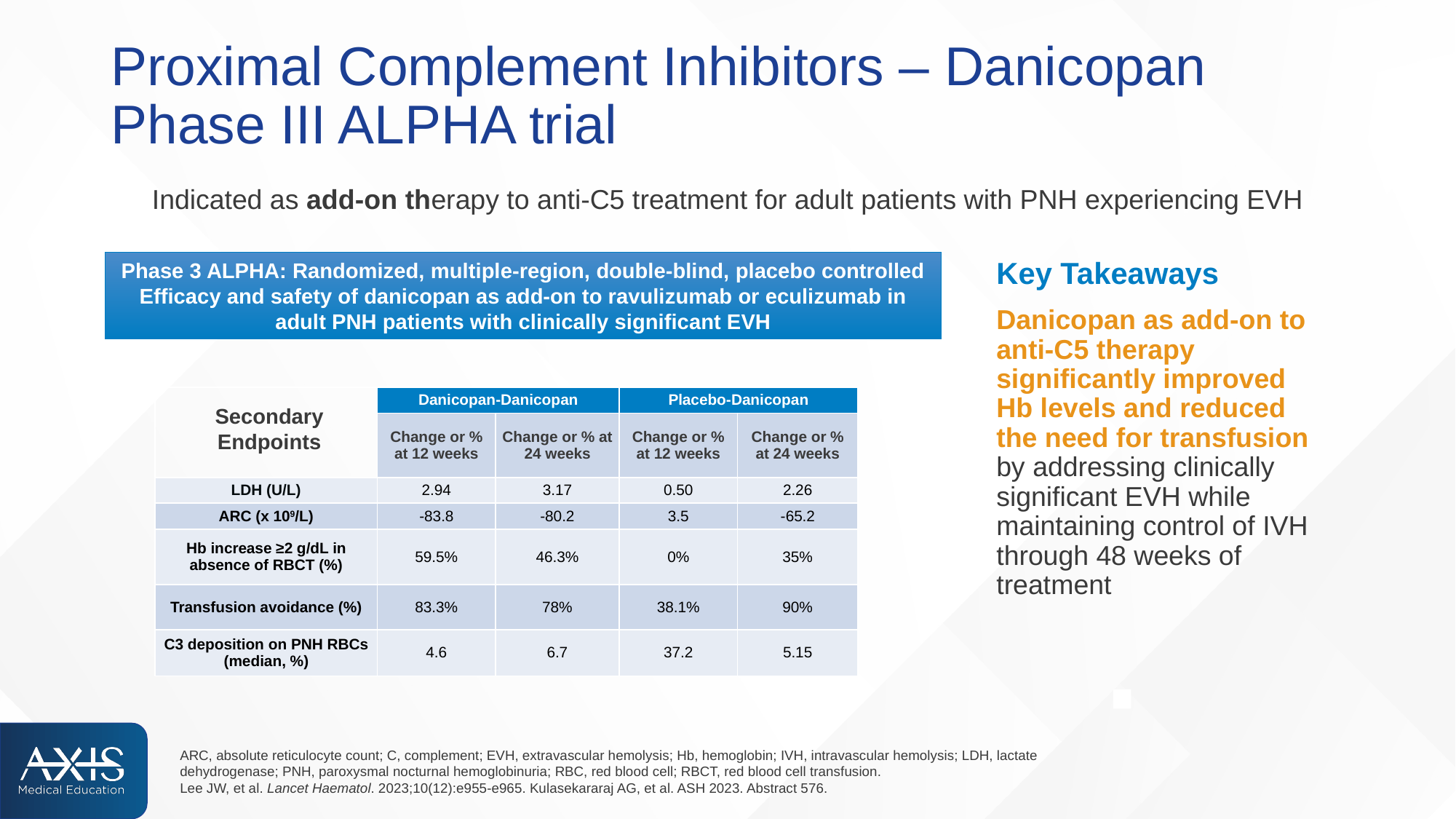

# Proximal Complement Inhibitors – Danicopan Phase III ALPHA trial
Indicated as add-on therapy to anti-C5 treatment for adult patients with PNH experiencing EVH
Phase 3 ALPHA: Randomized, multiple-region, double-blind, placebo controlled
Efficacy and safety of danicopan as add-on to ravulizumab or eculizumab in adult PNH patients with clinically significant EVH
Key Takeaways
Danicopan as add-on to anti-C5 therapy significantly improved Hb levels and reduced the need for transfusion by addressing clinically significant EVH while maintaining control of IVH through 48 weeks of treatment
|  | Danicopan-Danicopan |  | Placebo-Danicopan |  |
| --- | --- | --- | --- | --- |
|  | Change or % at 12 weeks | Change or % at 24 weeks | Change or % at 12 weeks | Change or % at 24 weeks |
| LDH (U/L) | 2.94 | 3.17 | 0.50 | 2.26 |
| ARC (x 109/L) | -83.8 | -80.2 | 3.5 | -65.2 |
| Hb increase ≥2 g/dL in absence of RBCT (%) | 59.5% | 46.3% | 0% | 35% |
| Transfusion avoidance (%) | 83.3% | 78% | 38.1% | 90% |
| C3 deposition on PNH RBCs (median, %) | 4.6 | 6.7 | 37.2 | 5.15 |
Secondary
Endpoints

ARC, absolute reticulocyte count; C, complement; EVH, extravascular hemolysis; Hb, hemoglobin; IVH, intravascular hemolysis; LDH, lactate dehydrogenase; PNH, paroxysmal nocturnal hemoglobinuria; RBC, red blood cell; RBCT, red blood cell transfusion.
Lee JW, et al. Lancet Haematol. 2023;10(12):e955-e965. Kulasekararaj AG, et al. ASH 2023. Abstract 576.